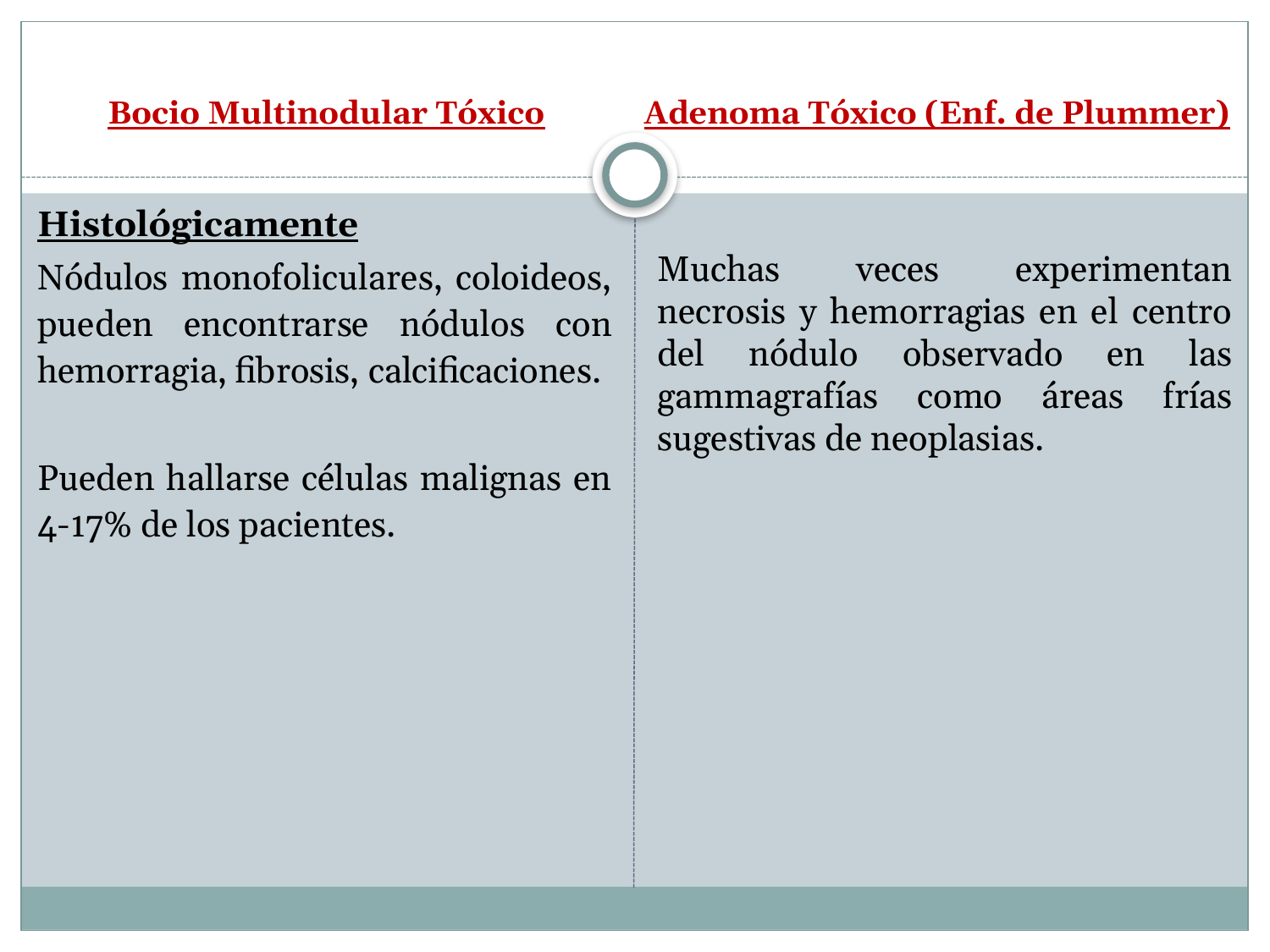

# Bocio Multinodular Tóxico             Adenoma Tóxico (Enf. de Plummer)
Histológicamente
Nódulos monofoliculares, coloideos, pueden encontrarse nódulos con hemorragia, fibrosis, calcificaciones.

Pueden hallarse células malignas en 4-17% de los pacientes.

Muchas veces experimentan necrosis y hemorragias en el centro del nódulo observado en las gammagrafías como áreas frías sugestivas de neoplasias.